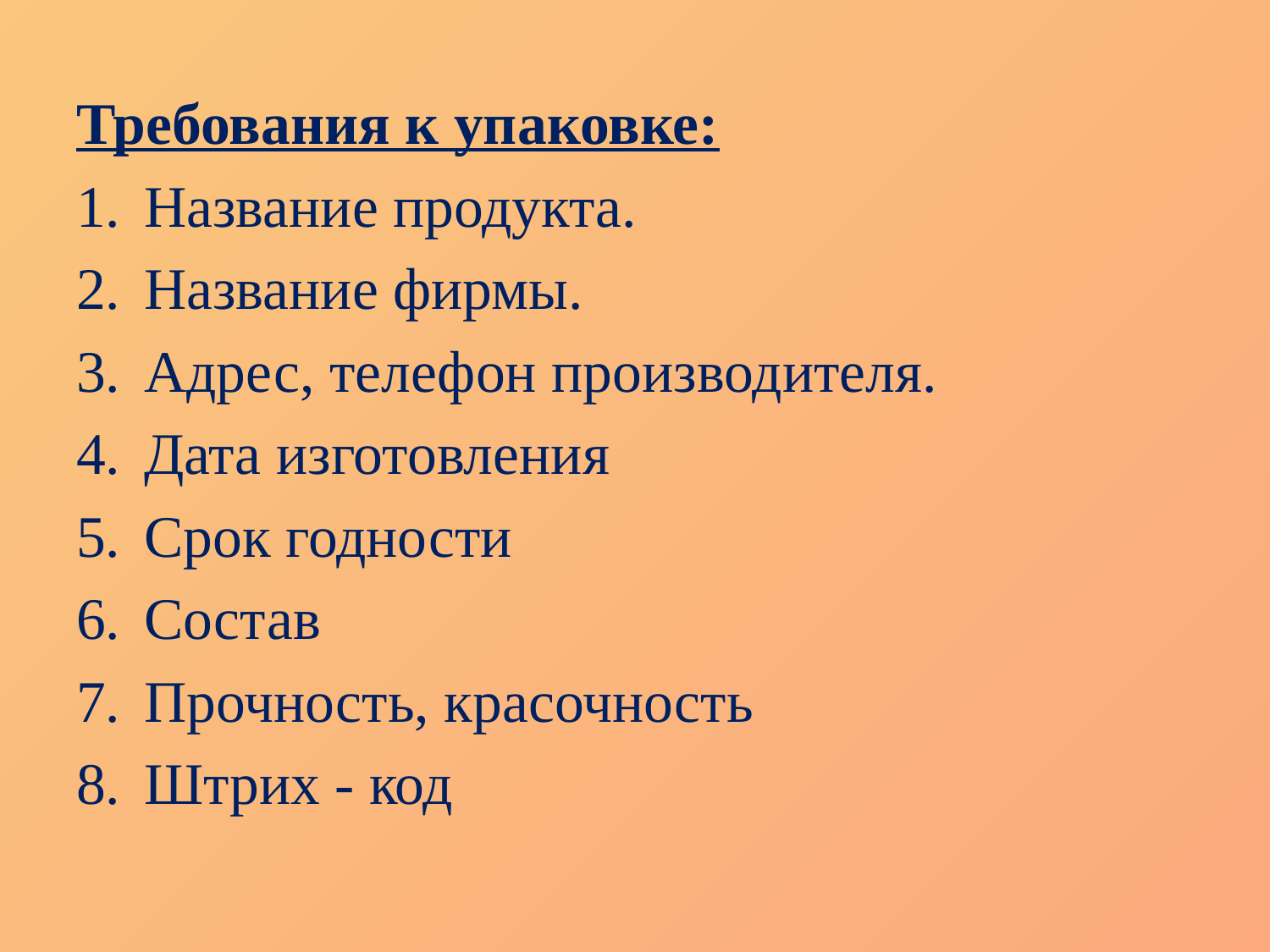

Требования к упаковке:
Название продукта.
Название фирмы.
Адрес, телефон производителя.
Дата изготовления
Срок годности
Состав
Прочность, красочность
Штрих - код